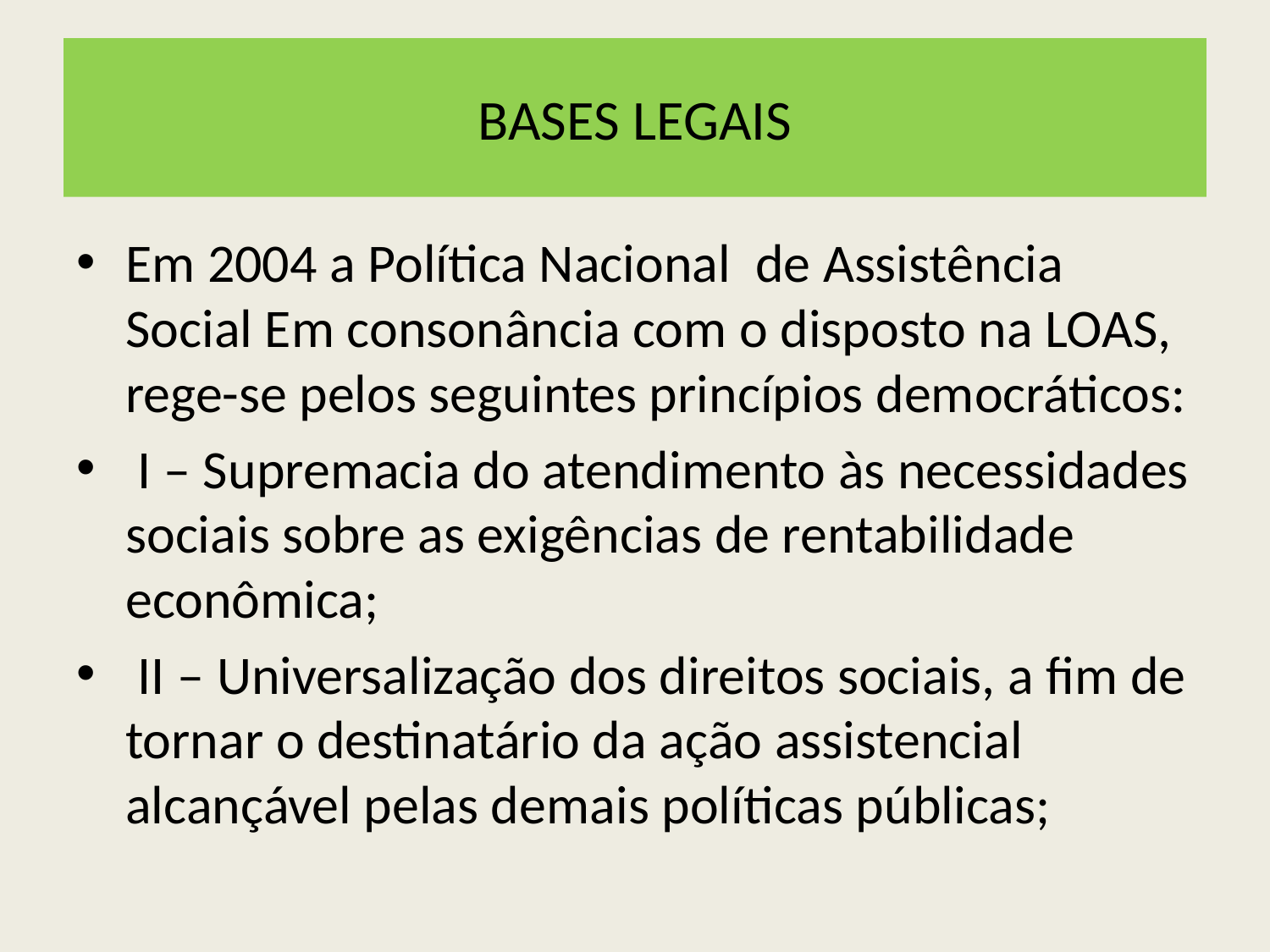

# BASES LEGAIS
Em 2004 a Política Nacional  de Assistência Social Em consonância com o disposto na LOAS, rege-se pelos seguintes princípios democráticos:
 I – Supremacia do atendimento às necessidades sociais sobre as exigências de rentabilidade econômica;
 II – Universalização dos direitos sociais, a fim de tornar o destinatário da ação assistencial alcançável pelas demais políticas públicas;